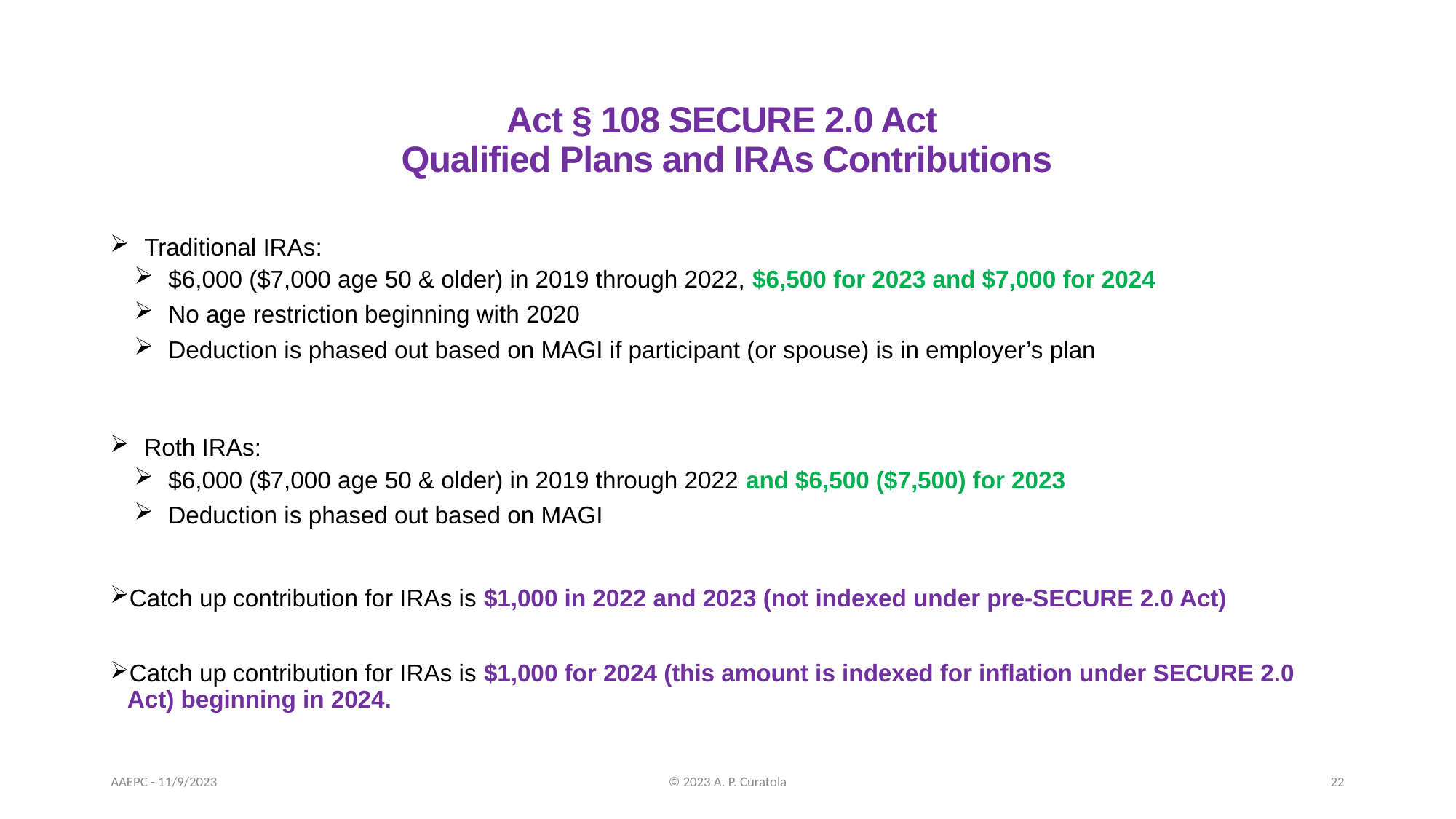

# Act § 108 SECURE 2.0 Act Qualified Plans and IRAs Contributions
Traditional IRAs:
$6,000 ($7,000 age 50 & older) in 2019 through 2022, $6,500 for 2023 and $7,000 for 2024
No age restriction beginning with 2020
Deduction is phased out based on MAGI if participant (or spouse) is in employer’s plan

Roth IRAs:
$6,000 ($7,000 age 50 & older) in 2019 through 2022 and $6,500 ($7,500) for 2023
Deduction is phased out based on MAGI

Catch up contribution for IRAs is $1,000 in 2022 and 2023 (not indexed under pre-SECURE 2.0 Act)

Catch up contribution for IRAs is $1,000 for 2024 (this amount is indexed for inflation under SECURE 2.0 Act) beginning in 2024.

AAEPC - 11/9/2023
© 2023 A. P. Curatola
22